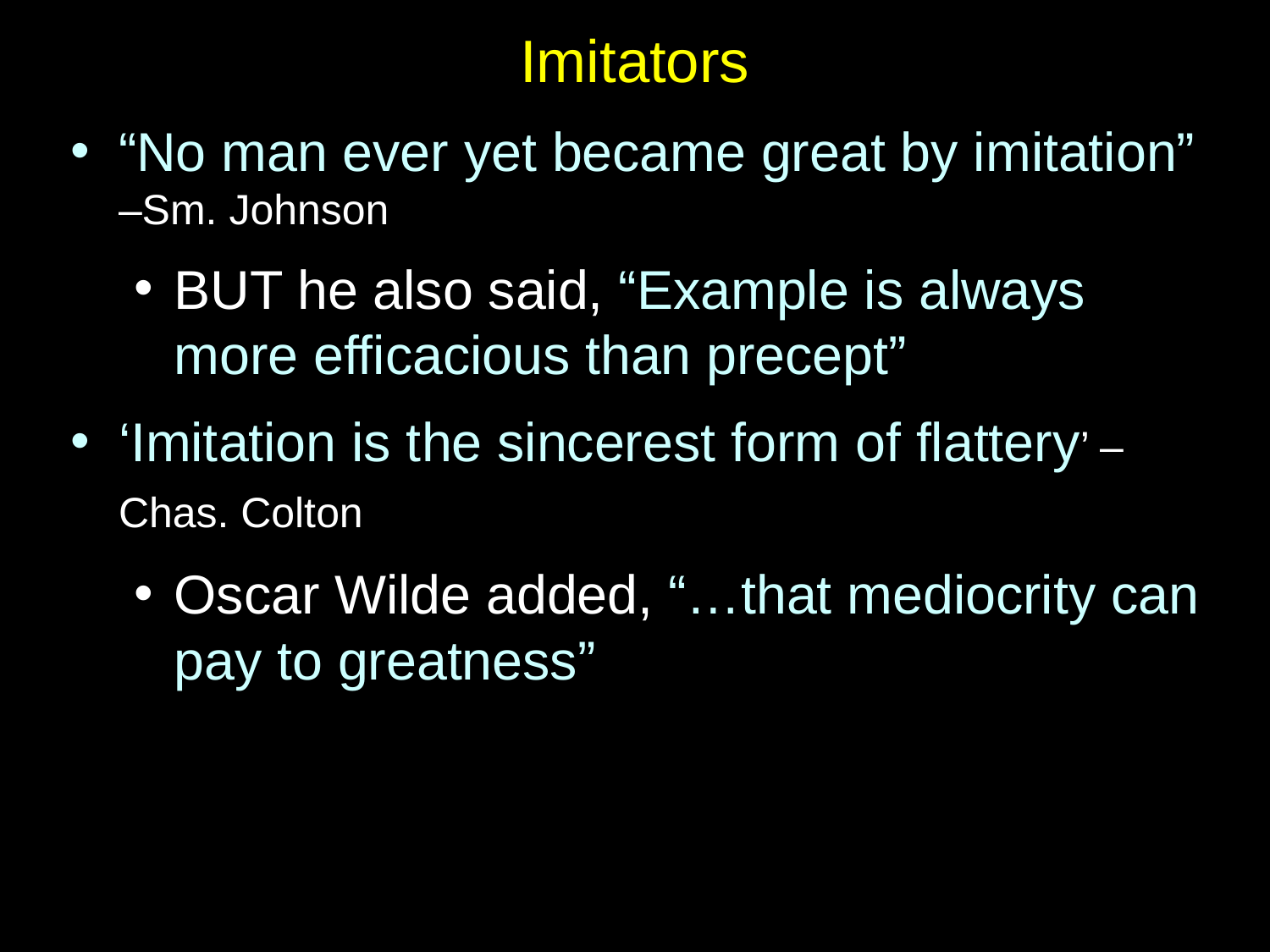

# Imitators
“No man ever yet became great by imitation” –Sm. Johnson
BUT he also said, “Example is always more efficacious than precept”
‘Imitation is the sincerest form of flattery’ –Chas. Colton
Oscar Wilde added, “…that mediocrity can pay to greatness”